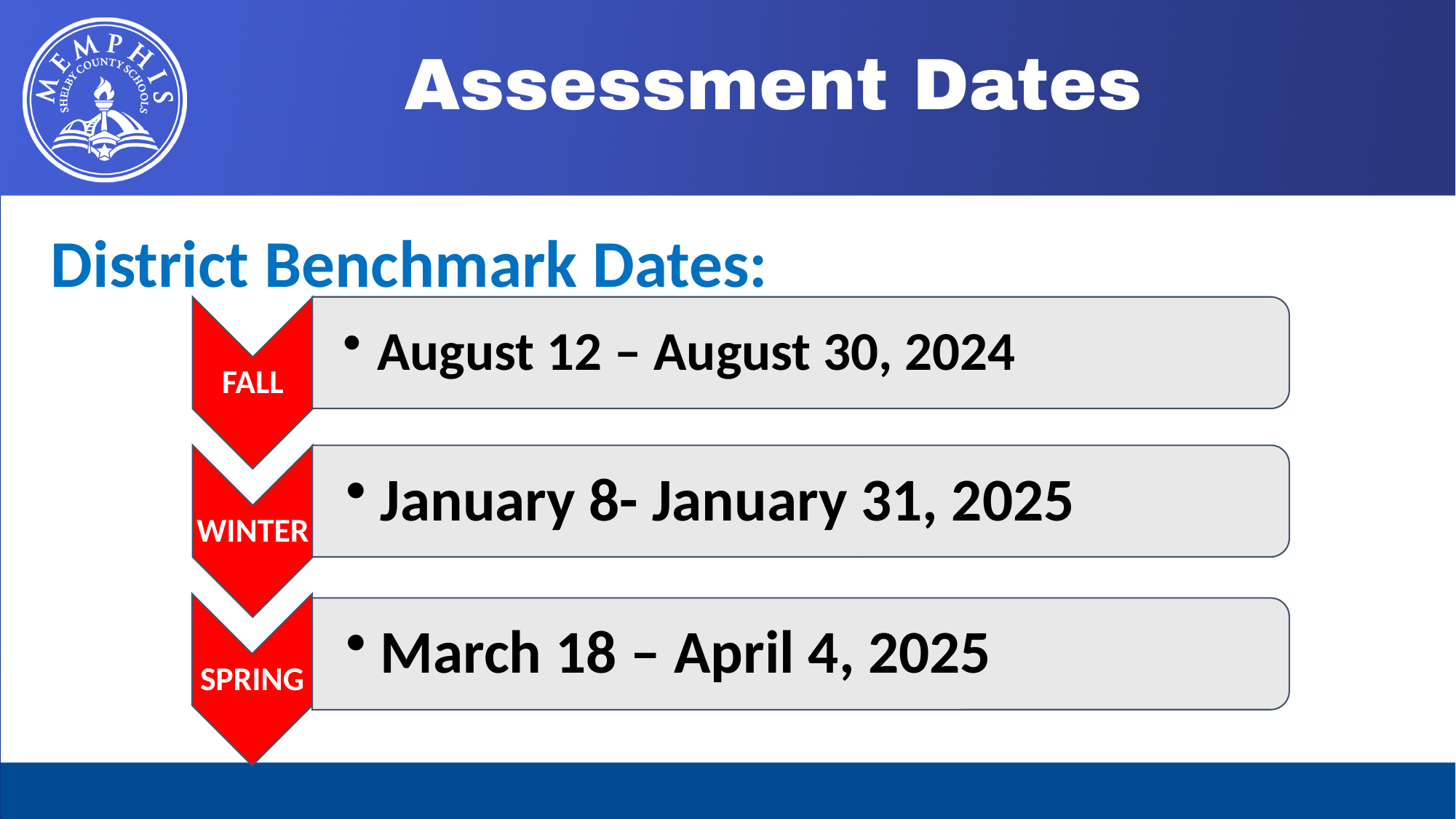

Assessment Dates
District Benchmark Dates:

FALL
August 12 – August 30, 2024
WINTER
January 8- January 31, 2025
SPRING
March 18 – April 4, 2025